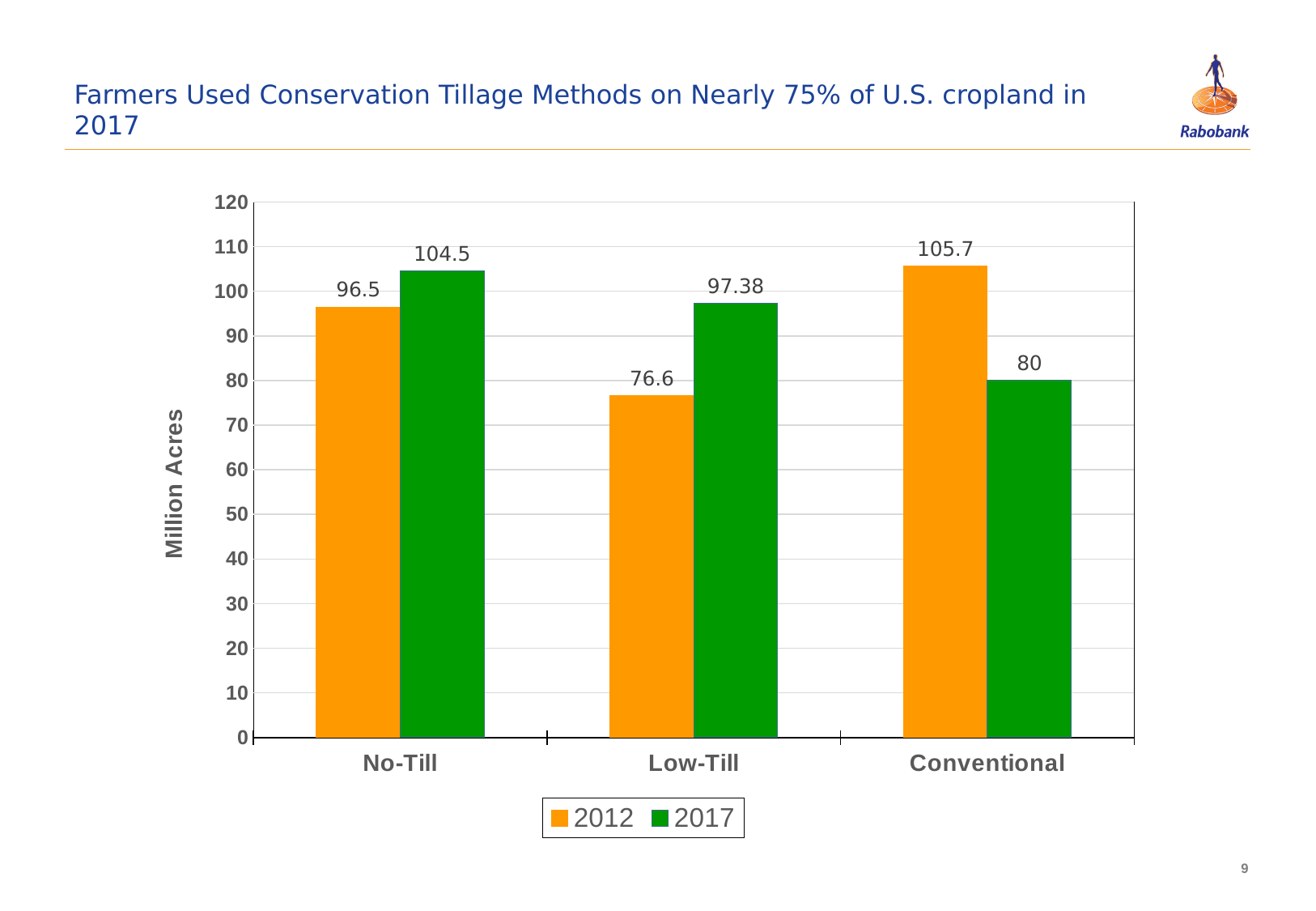

# Farmers Used Conservation Tillage Methods on Nearly 75% of U.S. cropland in 2017

### Chart

| Category | 2012 | 2017 |
|---|---|---|
| No-Till | 96.5 | 104.5 |
| Low-Till | 76.6 | 97.38 |
| Conventional | 105.7 | 80.0 |